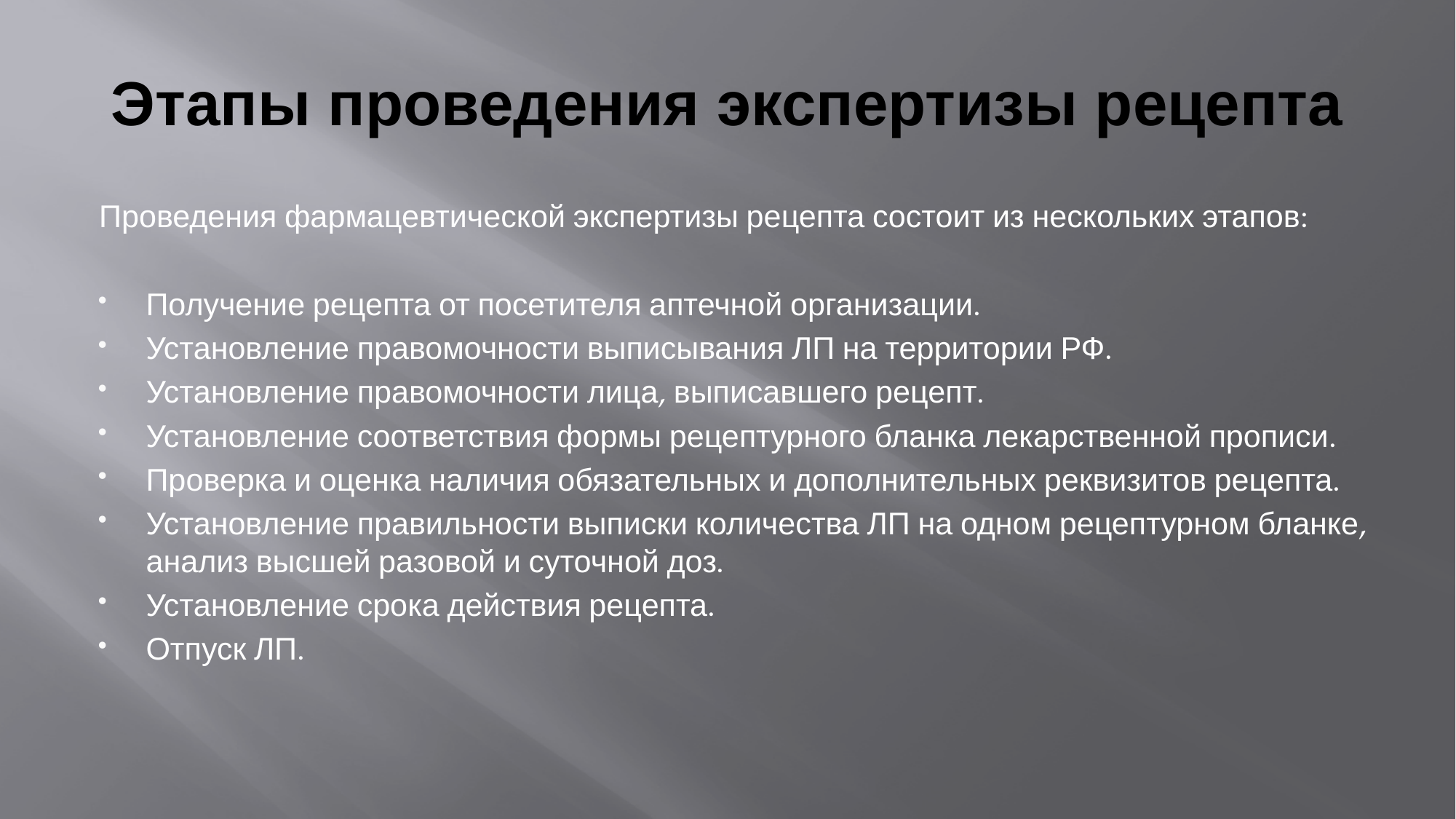

# Этапы проведения экспертизы рецепта
Проведения фармацевтической экспертизы рецепта состоит из нескольких этапов:

Получение рецепта от посетителя аптечной организации.
Установление правомочности выписывания ЛП на территории РФ.
Установление правомочности лица, выписавшего рецепт.
Установление соответствия формы рецептурного бланка лекарственной прописи.
Проверка и оценка наличия обязательных и дополнительных реквизитов рецепта.
Установление правильности выписки количества ЛП на одном рецептурном бланке, анализ высшей разовой и суточной доз.
Установление срока действия рецепта.
Отпуск ЛП.